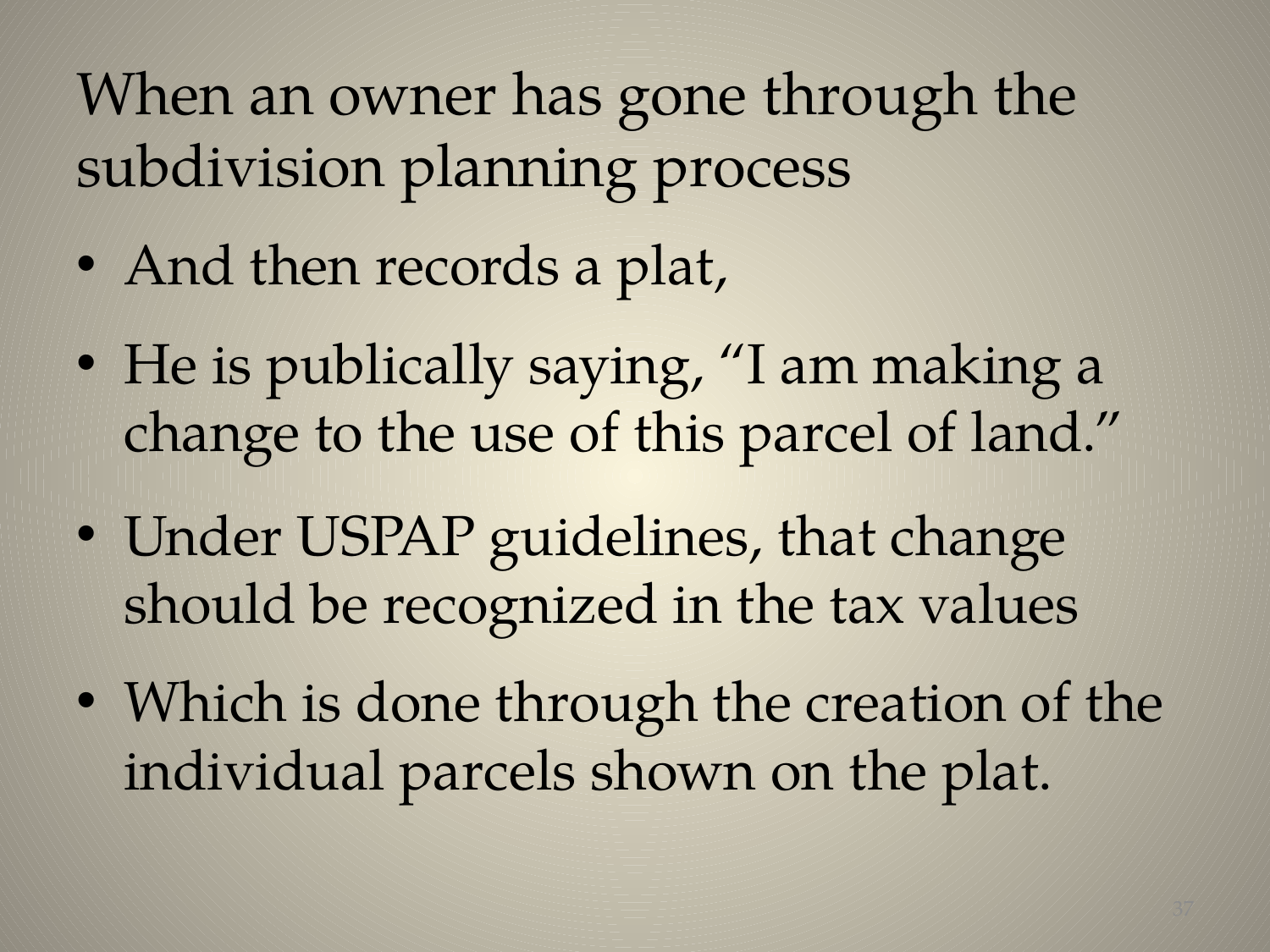

# When an owner has gone through the subdivision planning process
And then records a plat,

He is publically saying, “I am making a change to the use of this parcel of land.”

Under USPAP guidelines, that change should be recognized in the tax values

Which is done through the creation of the individual parcels shown on the plat.
37